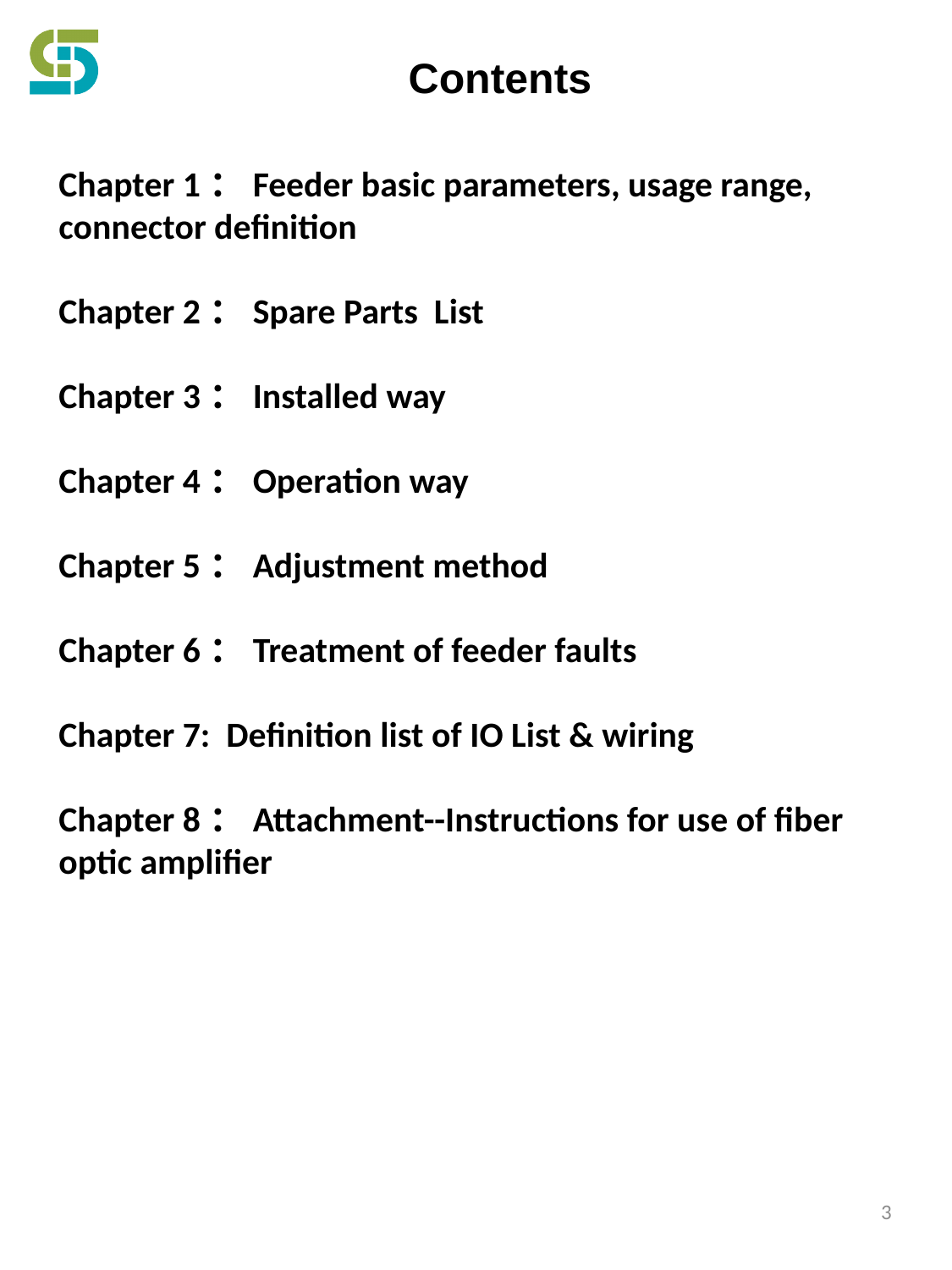

Contents
Chapter 1：Feeder basic parameters, usage range, connector definition

Chapter 2：Spare Parts  List

Chapter 3：Installed way

Chapter 4：Operation way

Chapter 5：Adjustment method

Chapter 6：Treatment of feeder faults

Chapter 7:  Definition list of IO List & wiring

Chapter 8：Attachment--Instructions for use of fiber optic amplifier

3